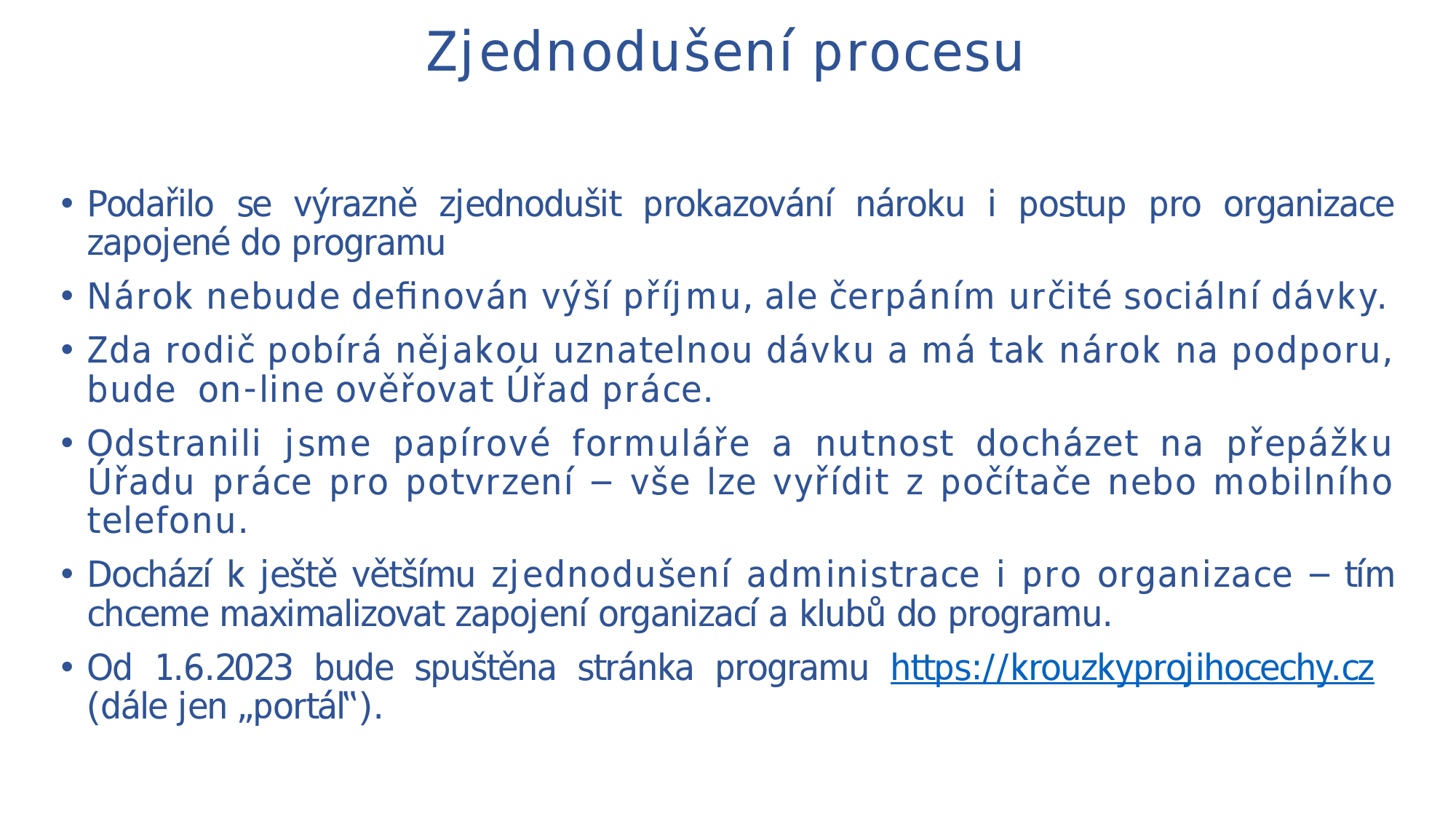

# Zjednodušení procesu

Podařilo se výrazně zjednodušit prokazování nároku i postup pro organizace zapojené do programu
Nárok nebude definován výší příjmu, ale čerpáním určité sociální dávky.
Zda rodič pobírá nějakou uznatelnou dávku a má tak nárok na podporu, bude  on-line ověřovat Úřad práce.
Odstranili jsme papírové formuláře a nutnost docházet na přepážku Úřadu práce pro potvrzení – vše lze vyřídit z počítače nebo mobilního telefonu.
Dochází k ještě většímu zjednodušení administrace i pro organizace – tím chceme maximalizovat zapojení organizací a klubů do programu.
Od 1.6.2023 bude spuštěna stránka programu https://krouzkyprojihocechy.cz  (dále jen „portál“).